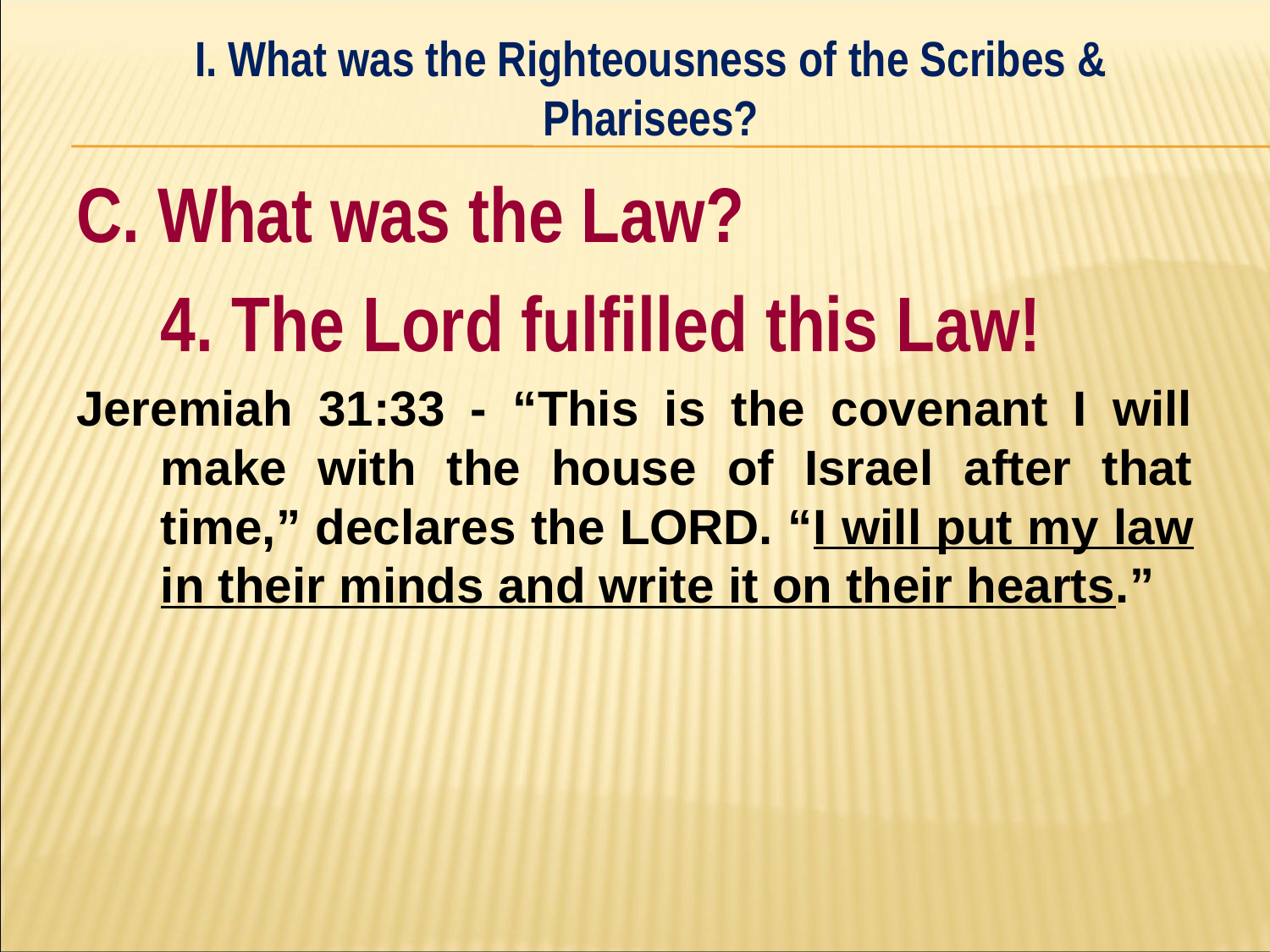

I. What was the Righteousness of the Scribes & Pharisees?
#
C. What was the Law?
	4. The Lord fulfilled this Law!
Jeremiah 31:33 - “This is the covenant I will make with the house of Israel after that time,” declares the LORD. “I will put my law in their minds and write it on their hearts.”